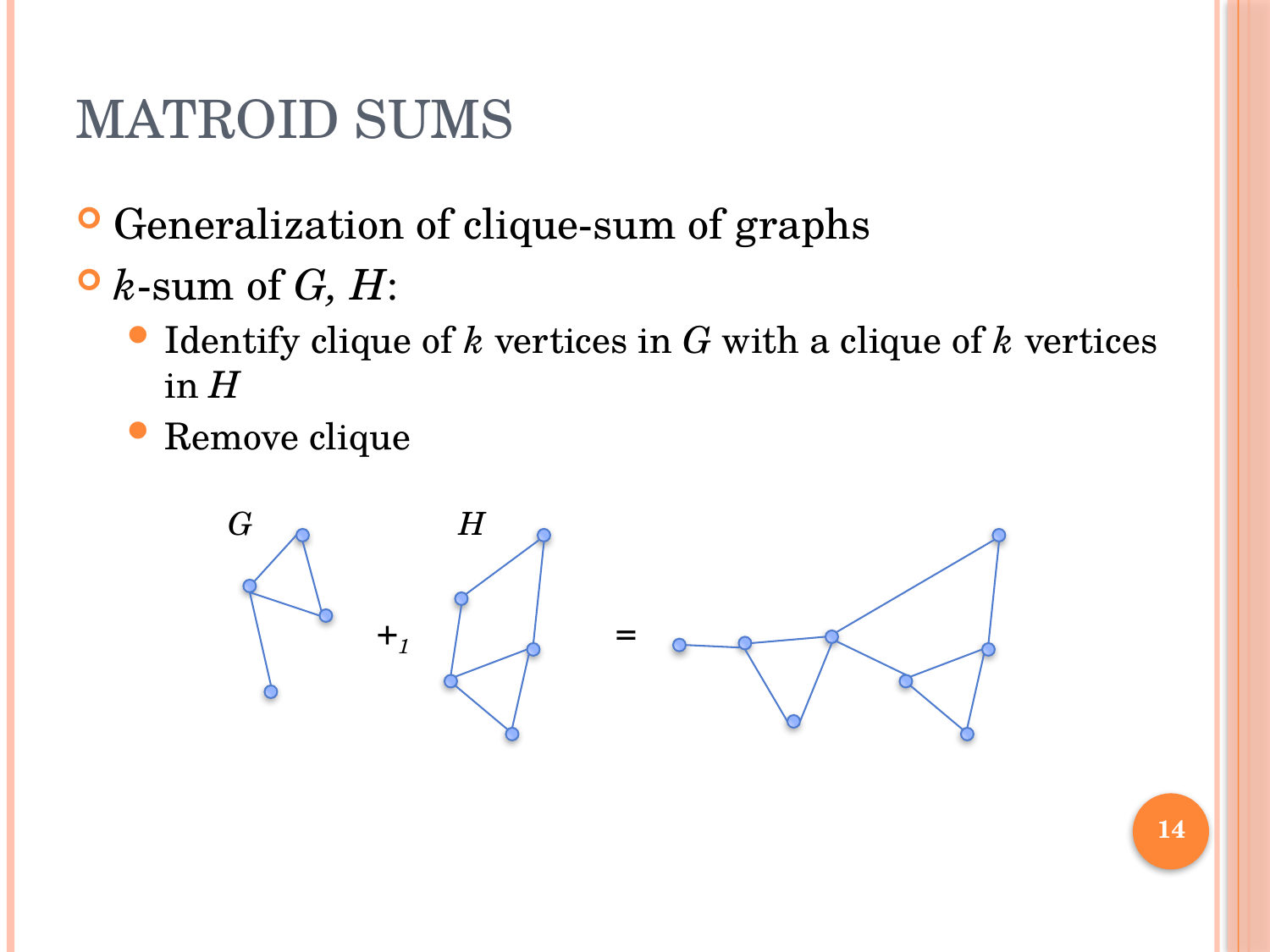

# Matroid Sums
Generalization of clique-sum of graphs
k-sum of G, H:
Identify clique of k vertices in G with a clique of k vertices in H
Remove clique
G
H

+1
=

14